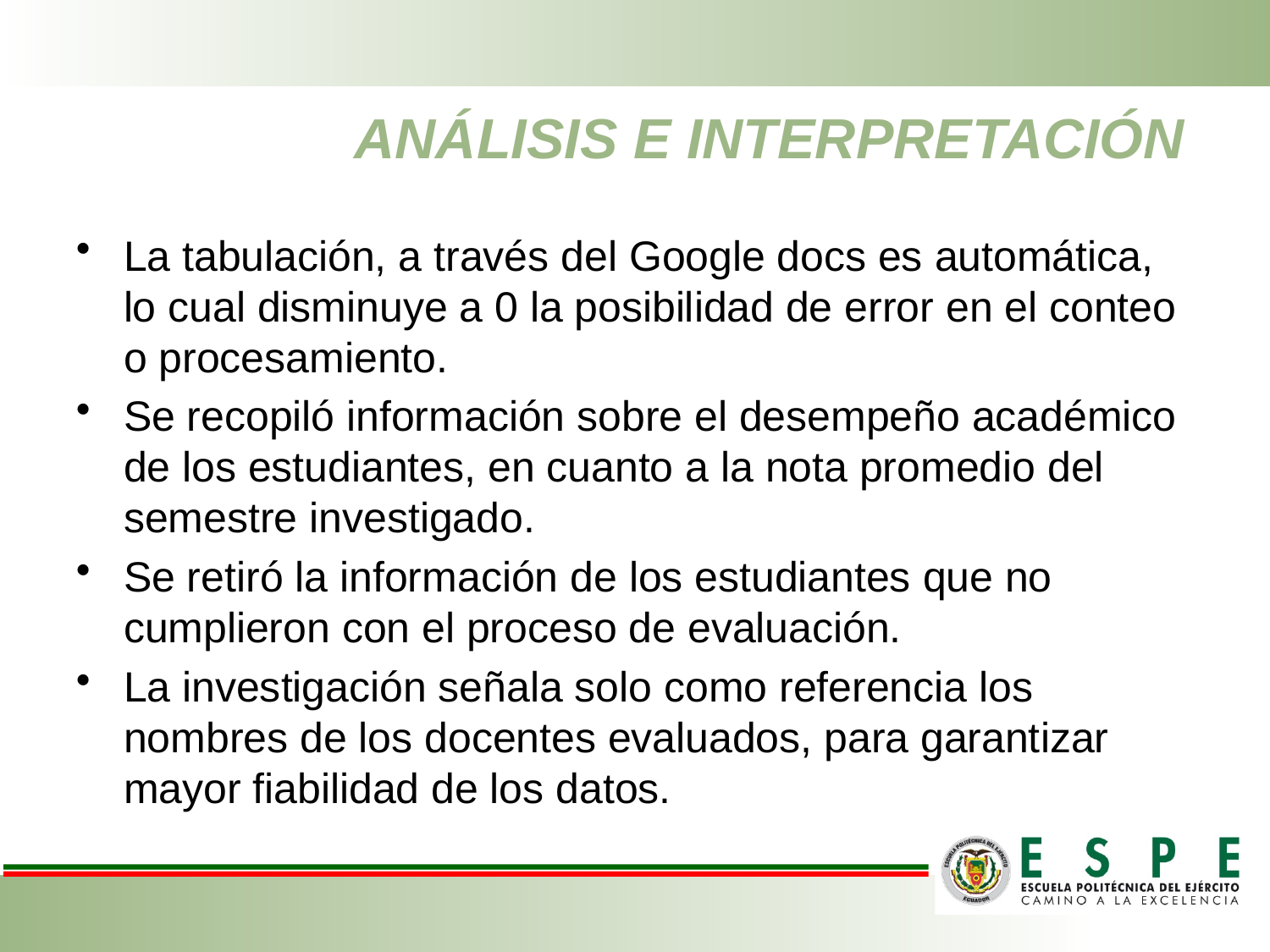

# ANÁLISIS E INTERPRETACIÓN
La tabulación, a través del Google docs es automática, lo cual disminuye a 0 la posibilidad de error en el conteo o procesamiento.
Se recopiló información sobre el desempeño académico de los estudiantes, en cuanto a la nota promedio del semestre investigado.
Se retiró la información de los estudiantes que no cumplieron con el proceso de evaluación.
La investigación señala solo como referencia los nombres de los docentes evaluados, para garantizar mayor fiabilidad de los datos.